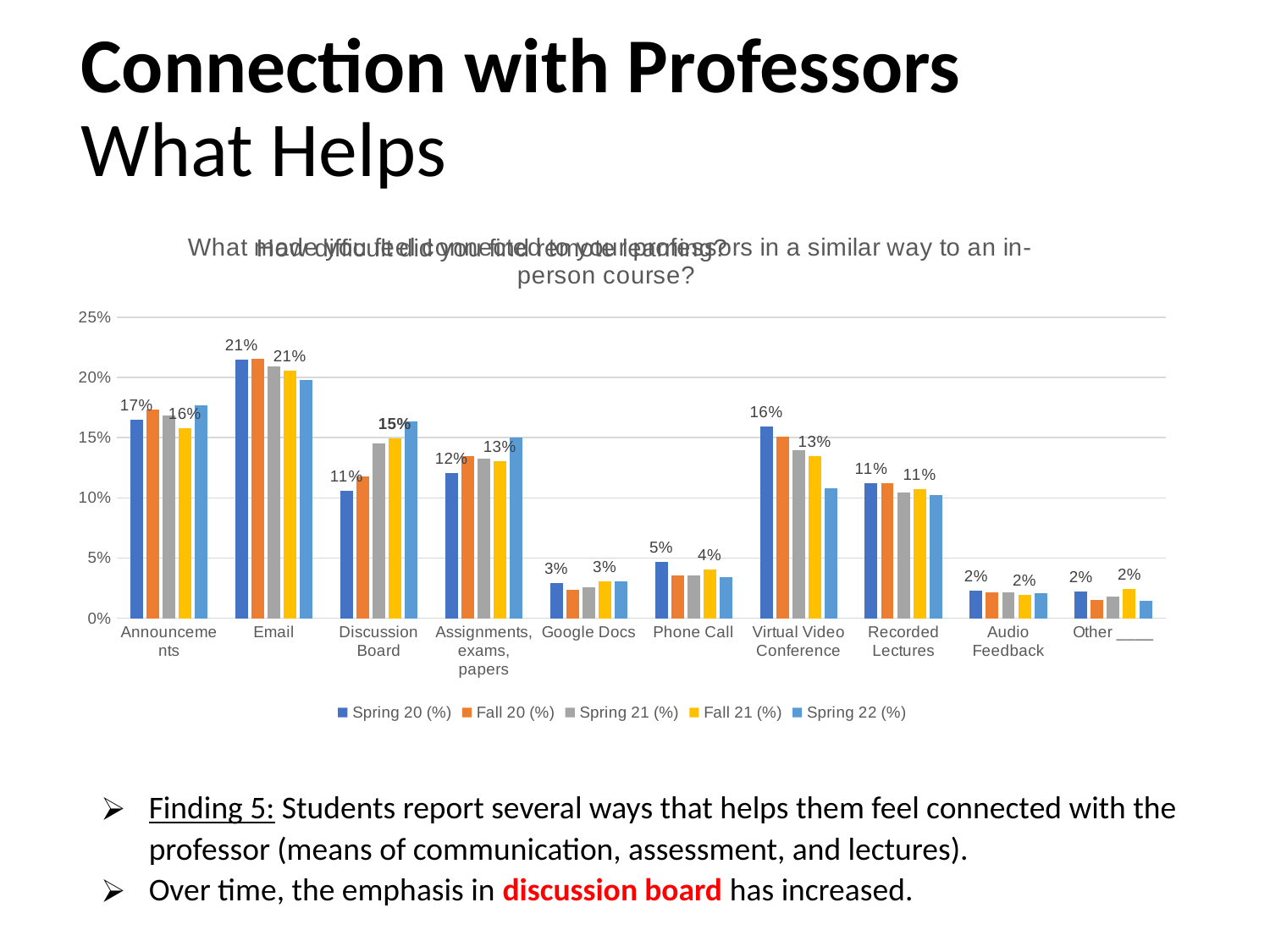

# Connection with Professors What Helps

### Chart: What made you feel connected to your professors in a similar way to an in-person course?

| Category | Spring 20 (%) | Fall 20 (%) | Spring 21 (%) | Fall 21 (%) | Spring 22 (%) |
|---|---|---|---|---|---|
| Announcements | 0.16525853328827306 | 0.17359798361688722 | 0.16840772396327952 | 0.15812720848056538 | 0.177036561898653 |
| Email | 0.21493747887799933 | 0.21518588531821045 | 0.20892687559354226 | 0.2058303886925795 | 0.19820397690827454 |
| Discussion Board | 0.1061169313957418 | 0.11751732829237554 | 0.14498258942703388 | 0.14929328621908128 | 0.163566388710712 |
| Assignments, exams, papers | 0.12031091584994931 | 0.1348456206679269 | 0.1326369104146882 | 0.13030035335689047 | 0.150096215522771 |
| Google Docs | 0.029401824940858398 | 0.023629489603024575 | 0.025957581513137068 | 0.030477031802120143 | 0.030788967286722257 |
| Phone Call | 0.04663737749239608 | 0.035916824196597356 | 0.035770813548591324 | 0.04019434628975265 | 0.03399615137908916 |
| Virtual Video Conference | 0.15951334910442716 | 0.15059861373660996 | 0.1396011396011396 | 0.13471731448763252 | 0.1077613855035279 |
| Recorded Lectures | 0.11253801960121662 | 0.11184625078764965 | 0.1041468819246597 | 0.1073321554770318 | 0.10262989095574086 |
| Audio Feedback | 0.022980736735383575 | 0.021739130434782608 | 0.021525799303577082 | 0.019434628975265017 | 0.021167415009621552 |
| Other ____ | 0.022304832713754646 | 0.015122873345935728 | 0.018043684710351376 | 0.02429328621908127 | 0.014753046824887749 |

### Chart: How difficult did you find remote learning?

| Category |
|---|
Finding 5: Students report several ways that helps them feel connected with the professor (means of communication, assessment, and lectures).
Over time, the emphasis in discussion board has increased.